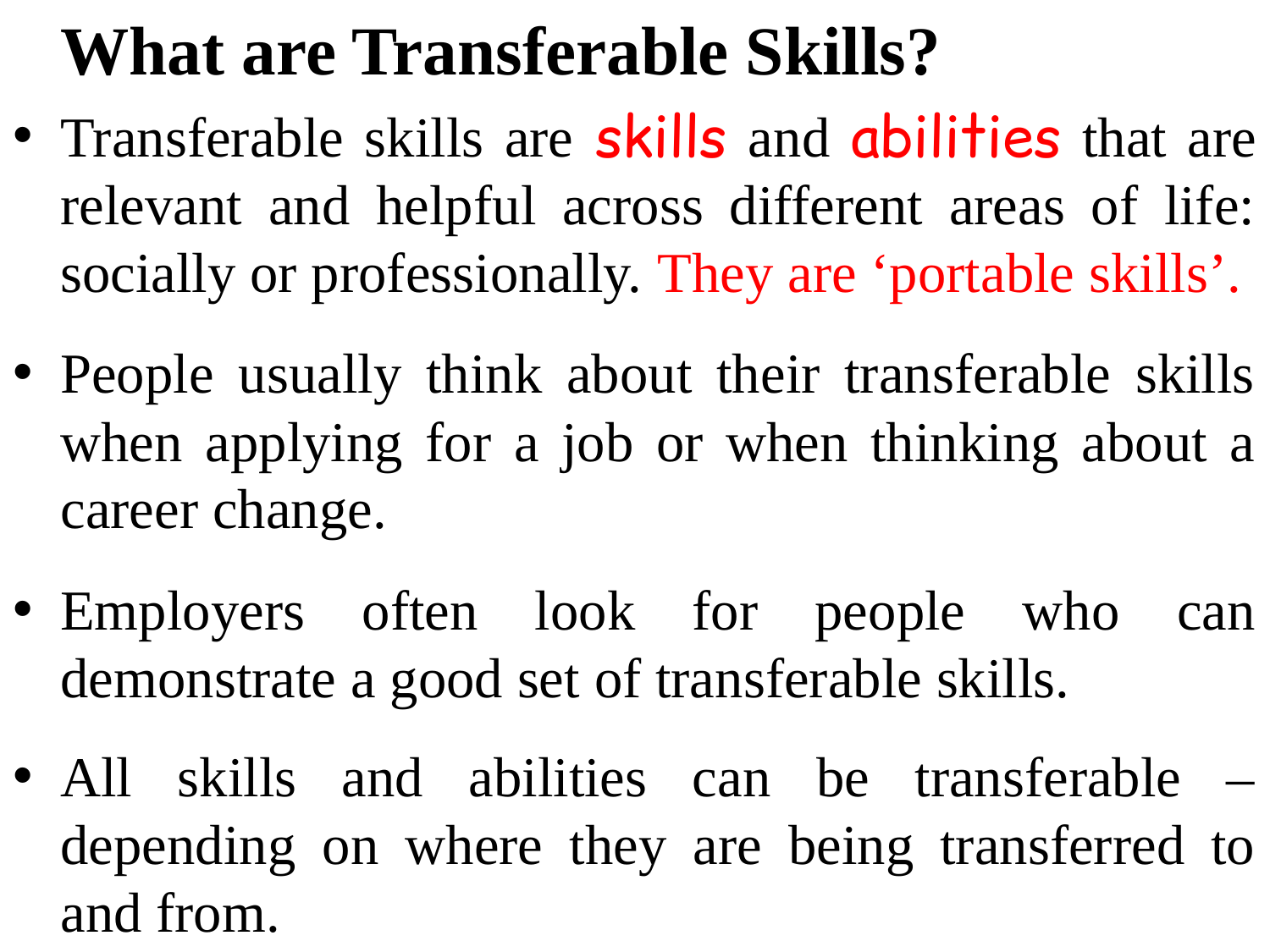

What are Transferable Skills?
Transferable skills are skills and abilities that are relevant and helpful across different areas of life: socially or professionally. They are ‘portable skills’.

People usually think about their transferable skills when applying for a job or when thinking about a career change.

Employers often look for people who can demonstrate a good set of transferable skills.

All skills and abilities can be transferable – depending on where they are being transferred to and from.